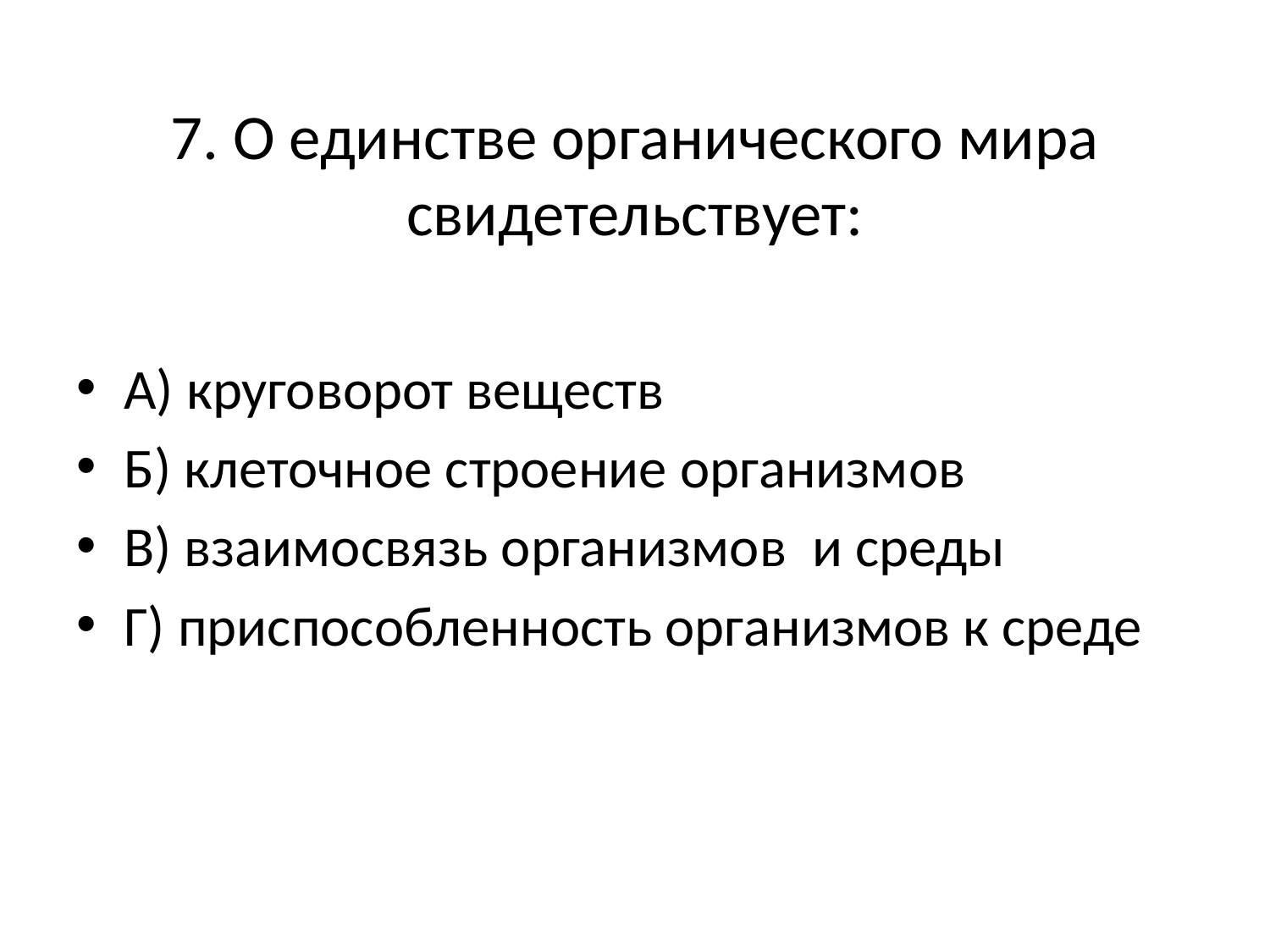

# 7. О единстве органического мира свидетельствует:
А) круговорот веществ
Б) клеточное строение организмов
В) взаимосвязь организмов  и среды
Г) приспособленность организмов к среде